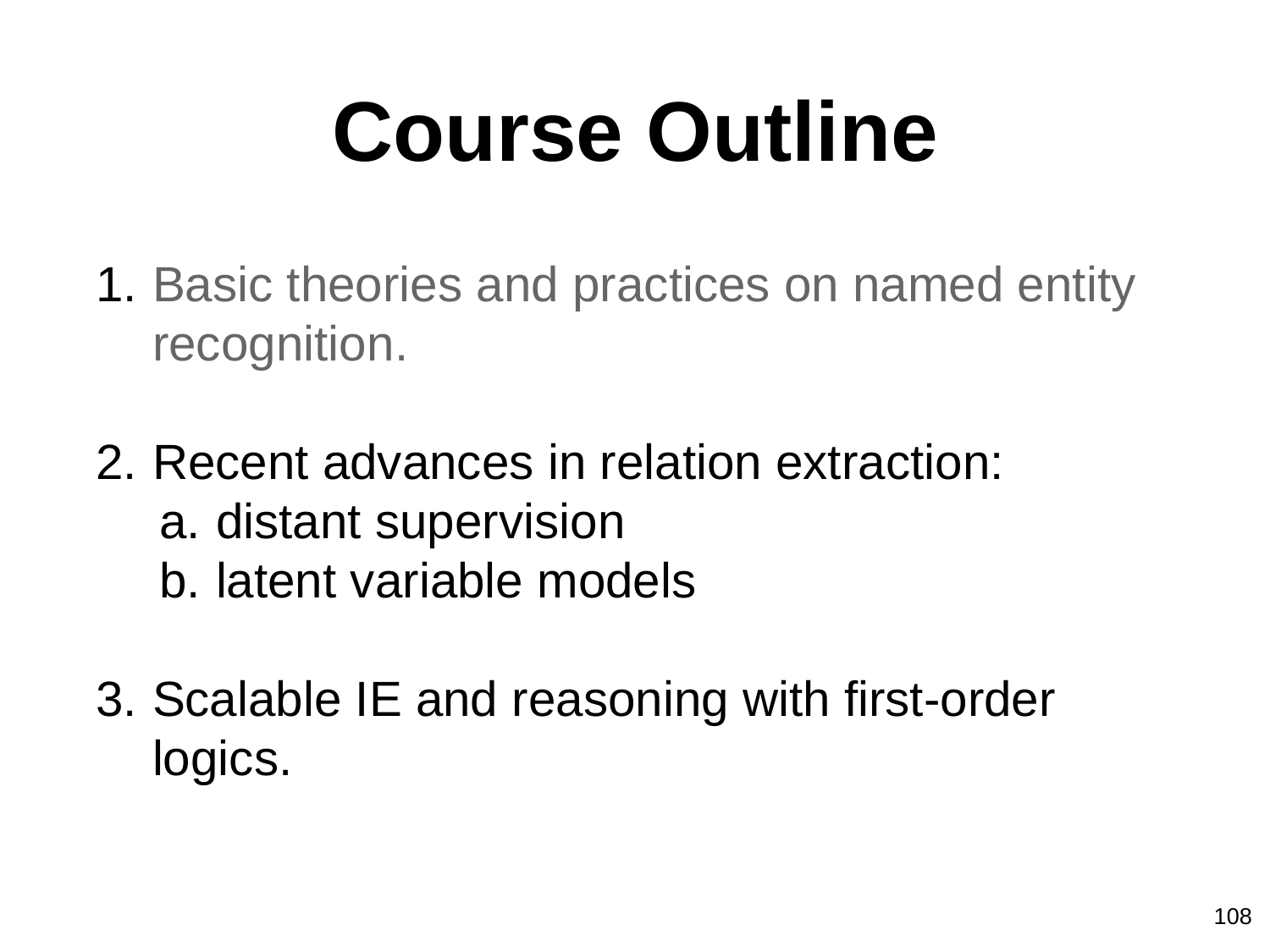

# Course Outline
Basic theories and practices on named entity recognition.

Recent advances in relation extraction:
distant supervision
latent variable models

Scalable IE and reasoning with first-order logics.
108